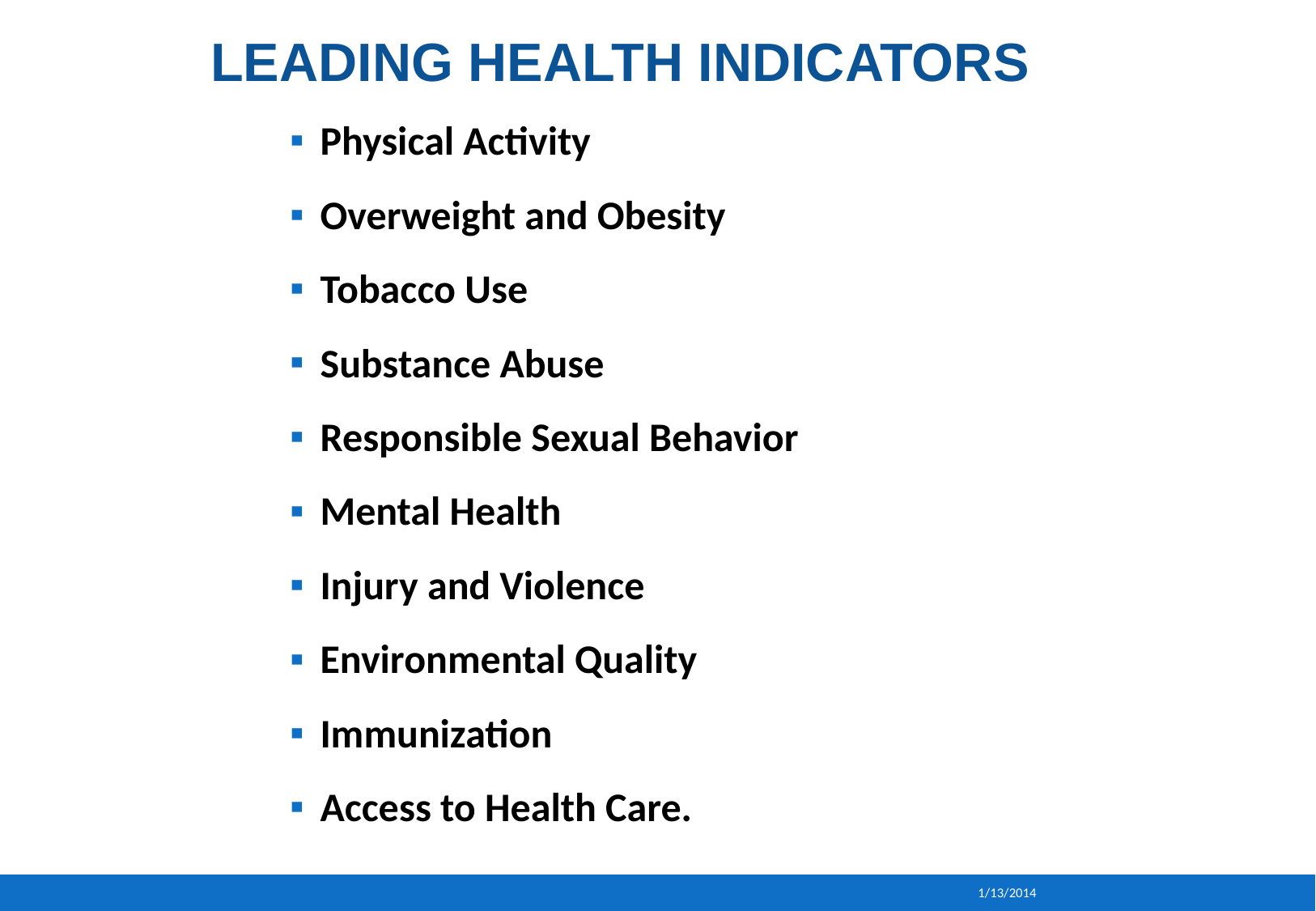

# Leading Health Indicators
Physical Activity
Overweight and Obesity
Tobacco Use
Substance Abuse
Responsible Sexual Behavior
Mental Health
Injury and Violence
Environmental Quality
Immunization
Access to Health Care.
1/13/2014